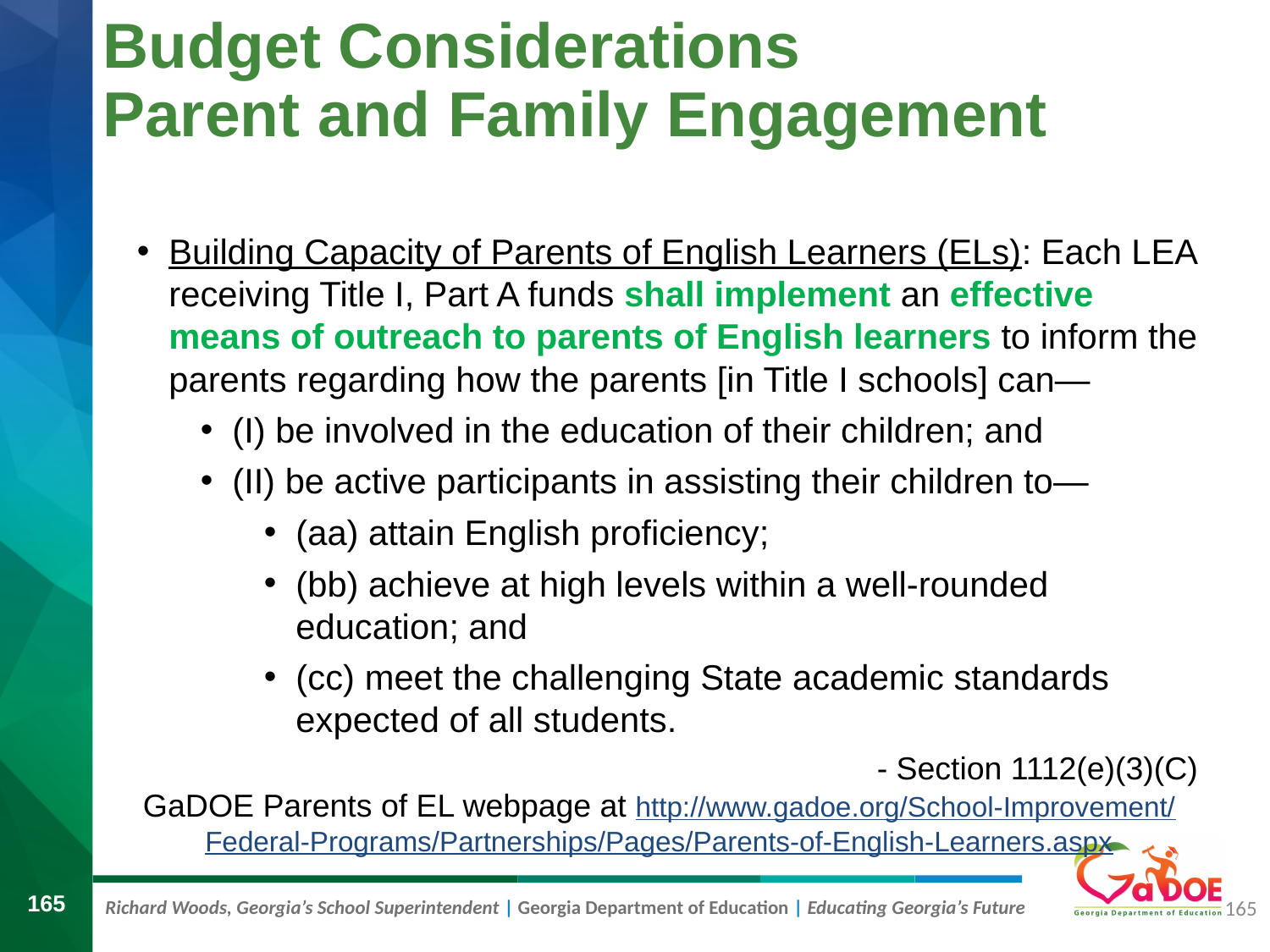

# Budget Considerations Parent and Family Engagement

Building Capacity of Parents of English Learners (ELs): Each LEA receiving Title I, Part A funds shall implement an effective means of outreach to parents of English learners to inform the parents regarding how the parents [in Title I schools] can—
(I) be involved in the education of their children; and
(II) be active participants in assisting their children to—
(aa) attain English proficiency;
(bb) achieve at high levels within a well-rounded education; and
(cc) meet the challenging State academic standards expected of all students.
- Section 1112(e)(3)(C)
GaDOE Parents of EL webpage at http://www.gadoe.org/School-Improvement/
Federal-Programs/Partnerships/Pages/Parents-of-English-Learners.aspx
165